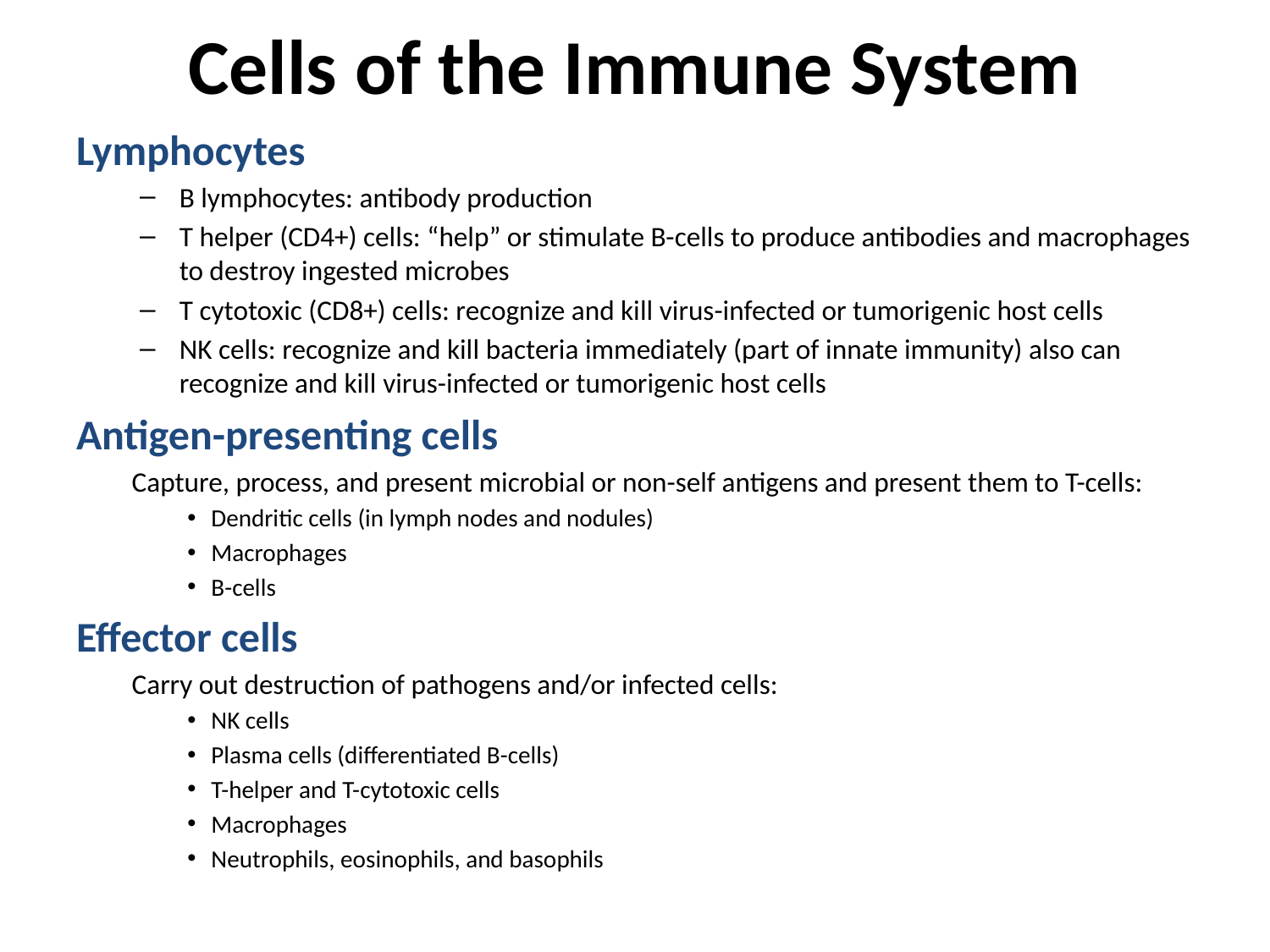

# Cells of the Immune System
Lymphocytes
B lymphocytes: antibody production
T helper (CD4+) cells: “help” or stimulate B-cells to produce antibodies and macrophages to destroy ingested microbes
T cytotoxic (CD8+) cells: recognize and kill virus-infected or tumorigenic host cells
NK cells: recognize and kill bacteria immediately (part of innate immunity) also can recognize and kill virus-infected or tumorigenic host cells
Antigen-presenting cells
Capture, process, and present microbial or non-self antigens and present them to T-cells:
Dendritic cells (in lymph nodes and nodules)
Macrophages
B-cells
Effector cells
Carry out destruction of pathogens and/or infected cells:
NK cells
Plasma cells (differentiated B-cells)
T-helper and T-cytotoxic cells
Macrophages
Neutrophils, eosinophils, and basophils